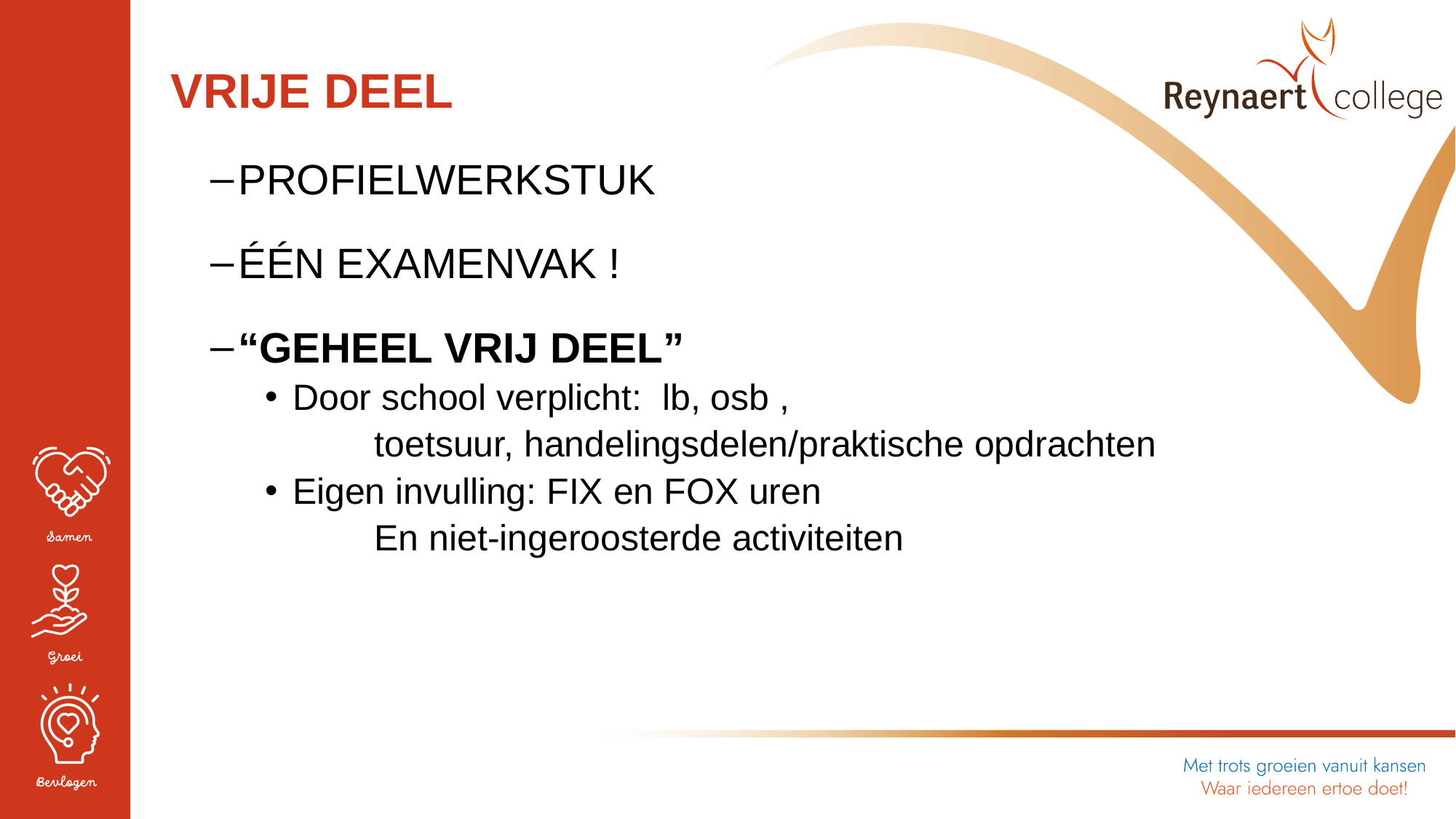

VRIJE DEEL
PROFIELWERKSTUK
ÉÉN EXAMENVAK !
“GEHEEL VRIJ DEEL”
Door school verplicht:  lb, osb ,
toetsuur, handelingsdelen/praktische opdrachten
Eigen invulling: FIX en FOX uren
En niet-ingeroosterde activiteiten